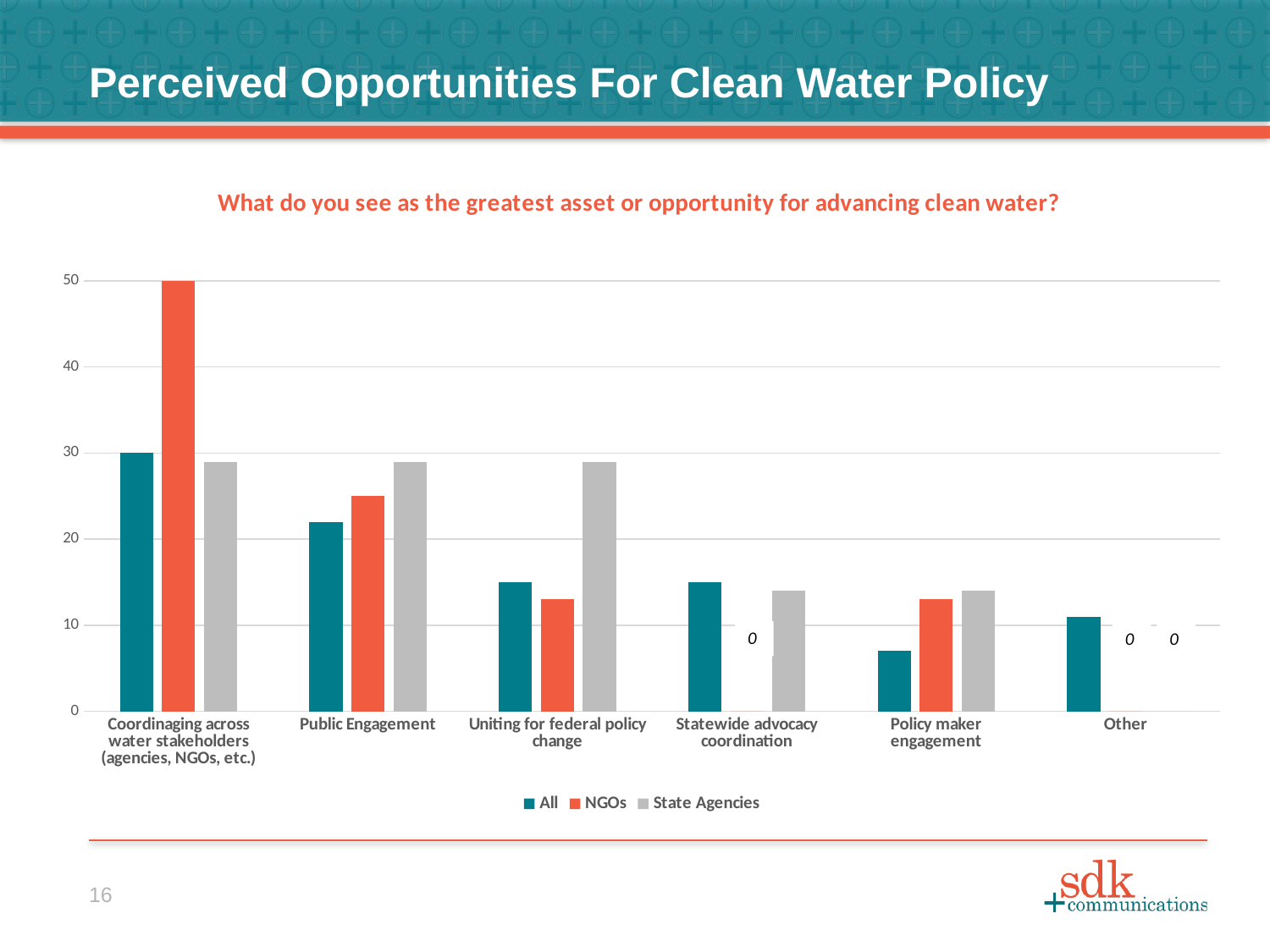

Perceived Opportunities For Clean Water Policy

### Chart: What do you see as the greatest asset or opportunity for advancing clean water?

| Category | All | NGOs | State Agencies |
|---|---|---|---|
| Coordinaging across water stakeholders (agencies, NGOs, etc.) | 30.0 | 50.0 | 29.0 |
| Public Engagement | 22.0 | 25.0 | 29.0 |
| Uniting for federal policy change | 15.0 | 13.0 | 29.0 |
| Statewide advocacy coordination | 15.0 | 0.0 | 14.0 |
| Policy maker engagement | 7.0 | 13.0 | 14.0 |
| Other | 11.0 | 0.0 | 0.0 |
16